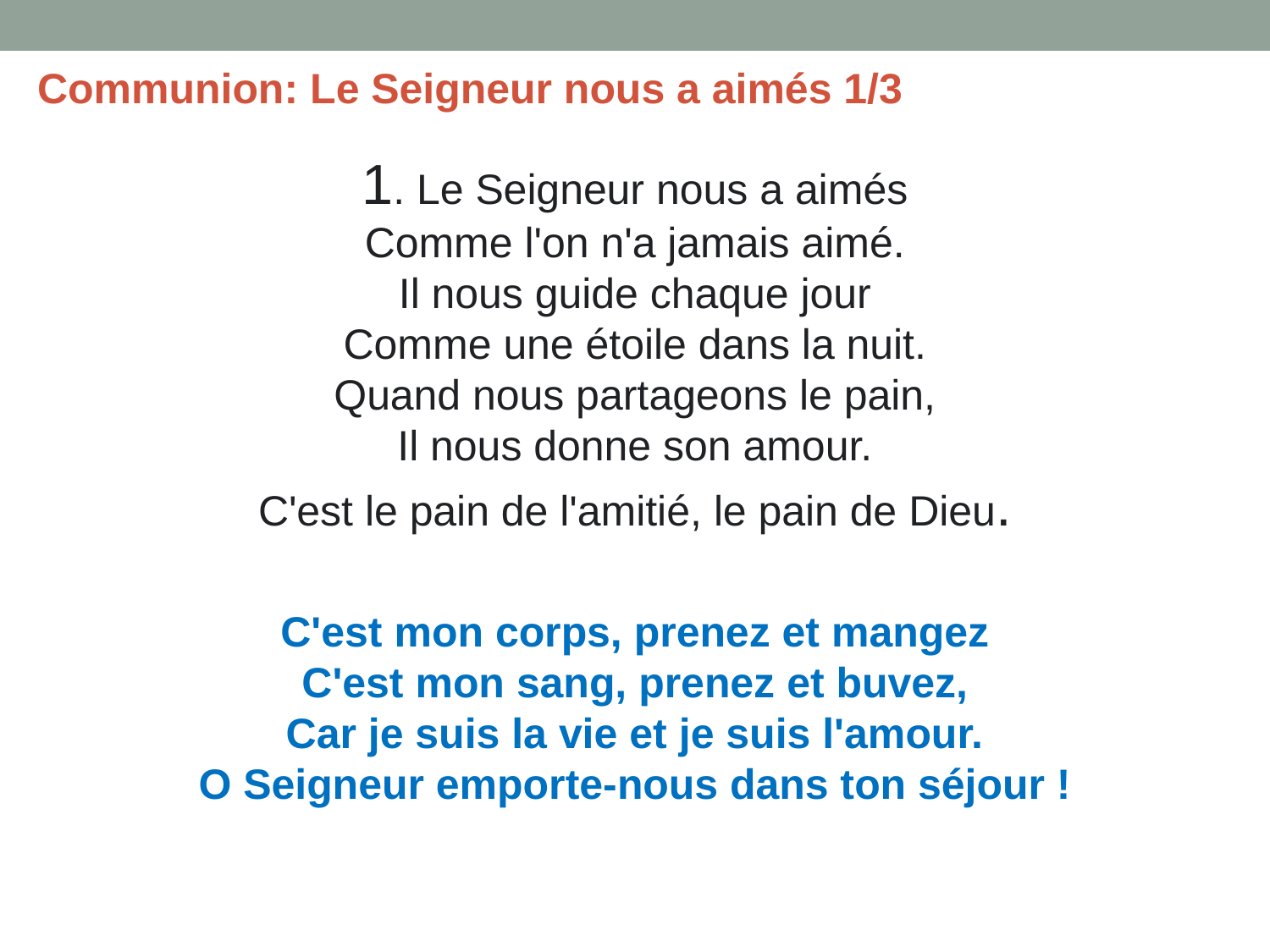

Communion: Le Seigneur nous a aimés 1/3
1. Le Seigneur nous a aimés
Comme l'on n'a jamais aimé.
Il nous guide chaque jour
Comme une étoile dans la nuit.
Quand nous partageons le pain,
Il nous donne son amour.
C'est le pain de l'amitié, le pain de Dieu.

C'est mon corps, prenez et mangez
C'est mon sang, prenez et buvez,
Car je suis la vie et je suis l'amour.
O Seigneur emporte-nous dans ton séjour !